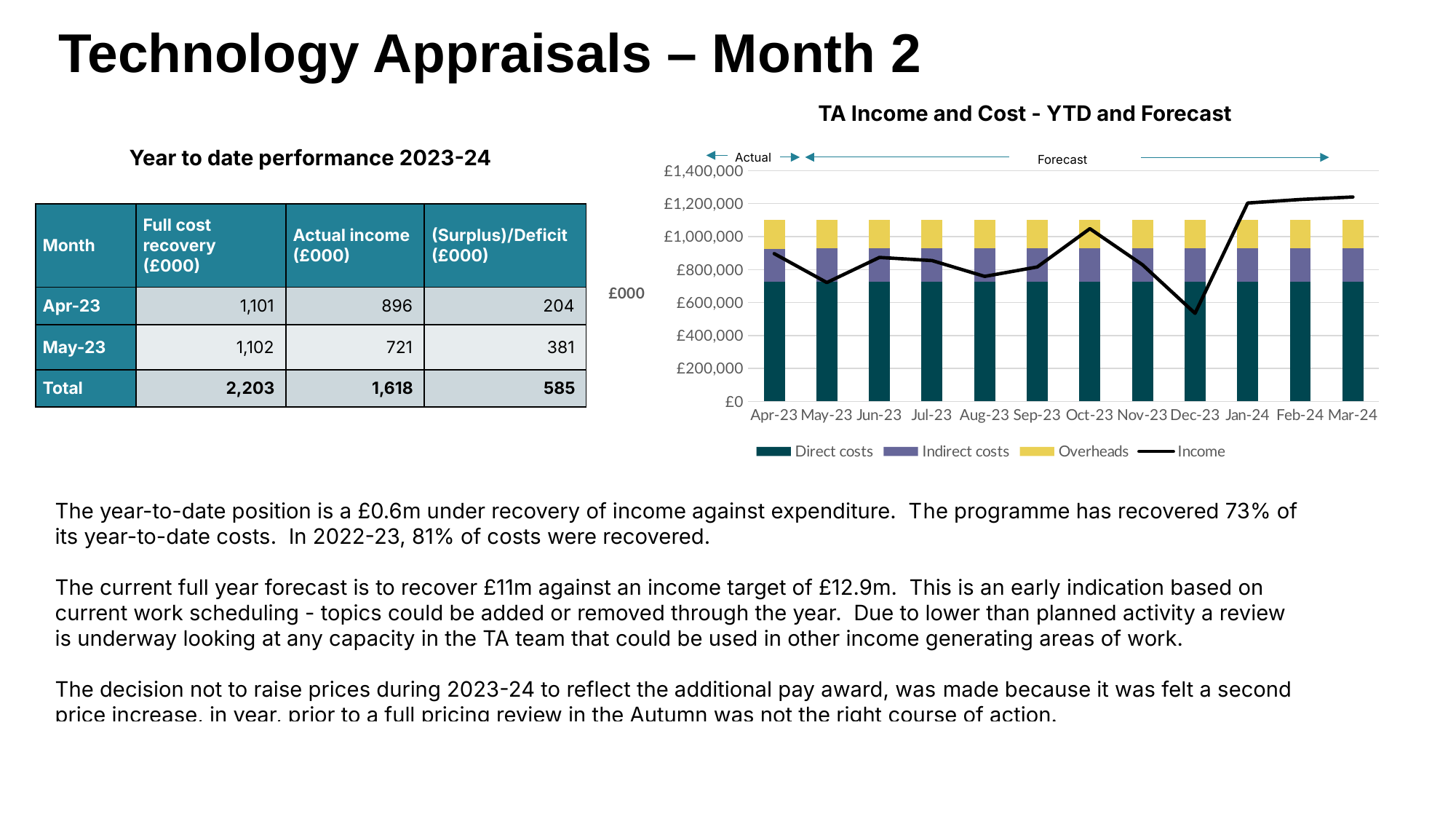

# Technology Appraisals – Month 2
TA Income and Cost - YTD and Forecast
Year to date performance 2023-24
Actual
Forecast

### Chart

| Category | Direct costs | Indirect costs | Overheads |  |
|---|---|---|---|---|
| 45017 | 724550.8317092907 | 202153.78839043167 | 173826.2174945194 | 896413.1 |
| 45047 | 727740.6552346477 | 202153.78839043167 | 172546.83416118607 | 721190.0 |
| 45078 | 727740.6552346477 | 202153.78839043167 | 172546.83416118607 | 873502.2975781177 |
| 45108 | 727740.6552346477 | 202153.78839043167 | 172546.83416118607 | 854542.646630187 |
| 45139 | 727740.6552346477 | 202153.78839043167 | 172546.83416118607 | 758593.1854528857 |
| 45170 | 727740.6552346477 | 202153.78839043167 | 172546.83416118607 | 815664.4187196643 |
| 45200 | 727740.6552346477 | 202153.78839043167 | 172546.83416118607 | 1047955.3086361287 |
| 45231 | 727740.6552346477 | 202153.78839043167 | 172546.83416118607 | 829140.8209424814 |
| 45261 | 727740.6552346477 | 202153.78839043167 | 172546.83416118607 | 534354.6517057181 |
| 45292 | 727740.6552346477 | 202153.78839043167 | 172546.83416118607 | 1203658.5201213036 |
| 45323 | 727740.6552346477 | 202153.78839043167 | 172546.83416118607 | 1225006.038184168 |
| 45352 | 727740.6552346477 | 202153.78839043167 | 172546.83416118607 | 1239979.012029345 |
| Month | Full cost recovery (£000) | Actual income (£000) | (Surplus)/Deficit (£000) |
| --- | --- | --- | --- |
| Apr-23 | 1,101 | 896 | 204 |
| May-23 | 1,102 | 721 | 381 |
| Total | 2,203 | 1,618 | 585 |
The year-to-date position is a £0.6m under recovery of income against expenditure.  The programme has recovered 73% of its year-to-date costs.  In 2022-23, 81% of costs were recovered.

The current full year forecast is to recover £11m against an income target of £12.9m.  This is an early indication based on current work scheduling - topics could be added or removed through the year.  Due to lower than planned activity a review is underway looking at any capacity in the TA team that could be used in other income generating areas of work.

The decision not to raise prices during 2023-24 to reflect the additional pay award, was made because it was felt a second price increase, in year, prior to a full pricing review in the Autumn was not the right course of action.